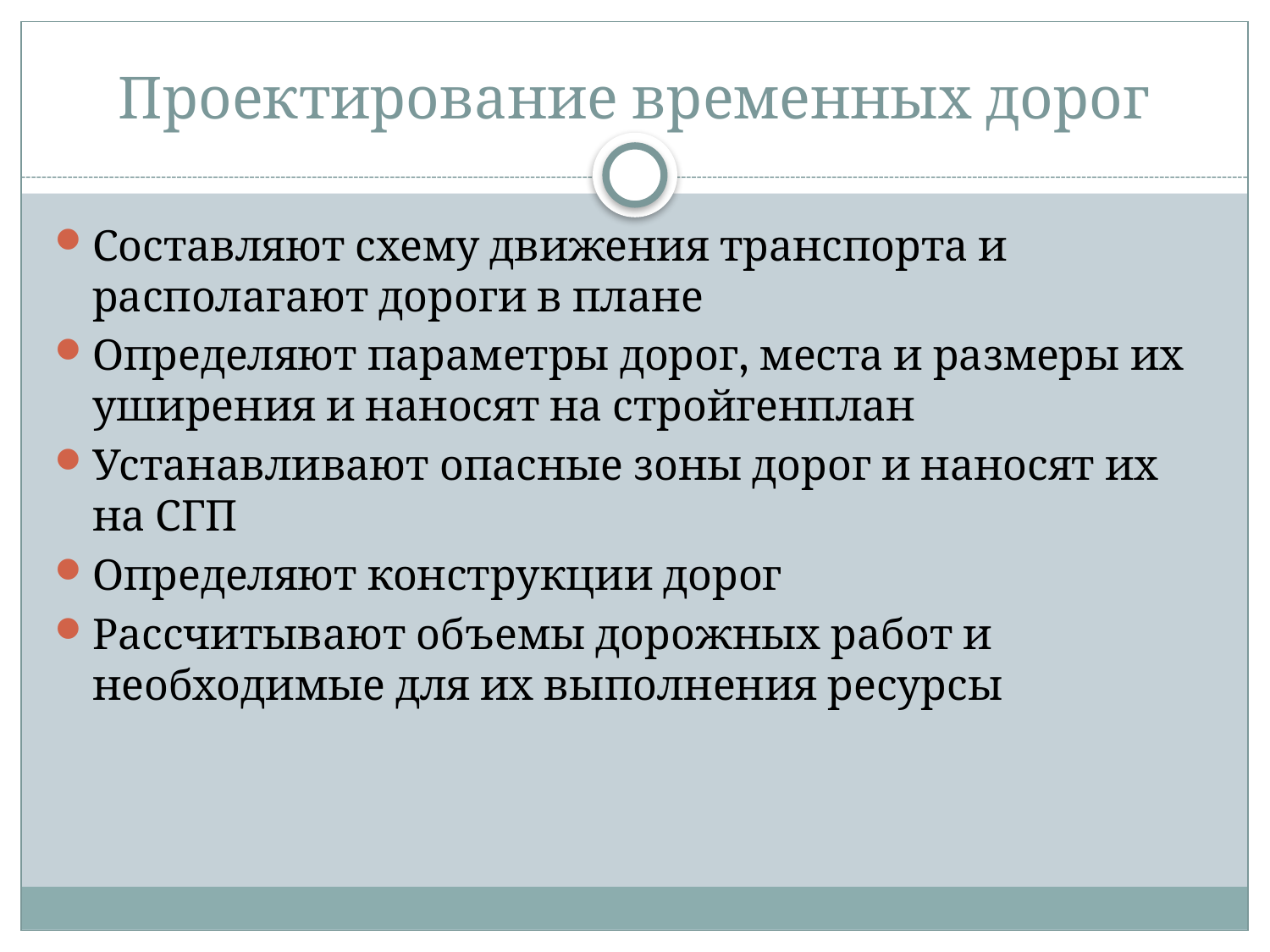

# Проектирование временных дорог
Составляют схему движения транспорта и располагают дороги в плане
Определяют параметры дорог, места и размеры их уширения и наносят на стройгенплан
Устанавливают опасные зоны дорог и наносят их на СГП
Определяют конструкции дорог
Рассчитывают объемы дорожных работ и необходимые для их выполнения ресурсы